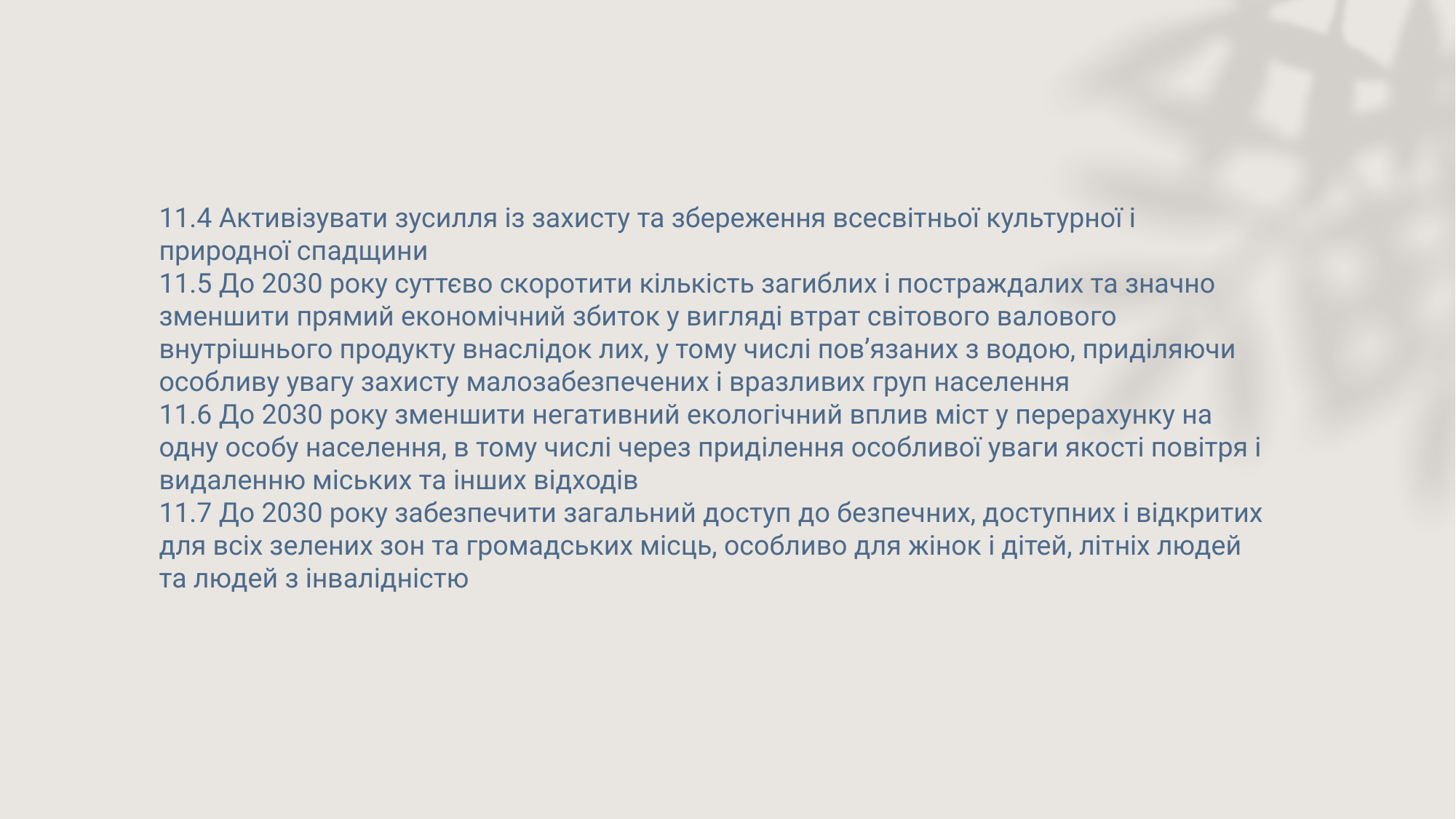

11.4 Активізувати зусилля із захисту та збереження всесвітньої культурної і природної спадщини
11.5 До 2030 року суттєво скоротити кількість загиблих і постраждалих та значно зменшити прямий економічний збиток у вигляді втрат світового валового внутрішнього продукту внаслідок лих, у тому числі пов’язаних з водою, приділяючи особливу увагу захисту малозабезпечених і вразливих груп населення
11.6 До 2030 року зменшити негативний екологічний вплив міст у перерахунку на одну особу населення, в тому числі через приділення особливої уваги якості повітря і видаленню міських та інших відходів
11.7 До 2030 року забезпечити загальний доступ до безпечних, доступних і відкритих для всіх зелених зон та громадських місць, особливо для жінок і дітей, літніх людей та людей з інвалідністю